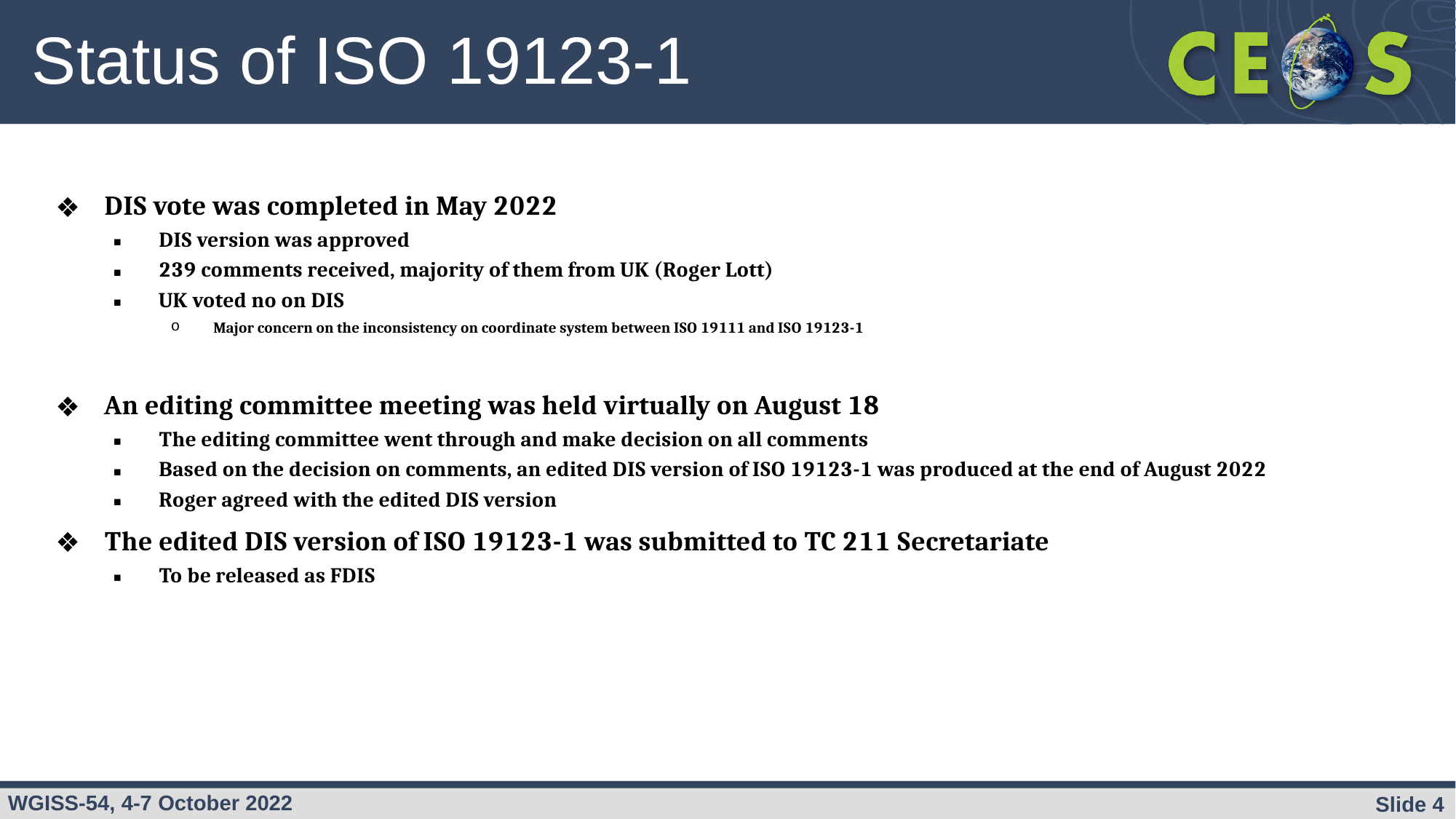

# Status of ISO 19123-1
DIS vote was completed in May 2022
DIS version was approved
239 comments received, majority of them from UK (Roger Lott)
UK voted no on DIS
Major concern on the inconsistency on coordinate system between ISO 19111 and ISO 19123-1

An editing committee meeting was held virtually on August 18
The editing committee went through and make decision on all comments
Based on the decision on comments, an edited DIS version of ISO 19123-1 was produced at the end of August 2022
Roger agreed with the edited DIS version
The edited DIS version of ISO 19123-1 was submitted to TC 211 Secretariate
To be released as FDIS